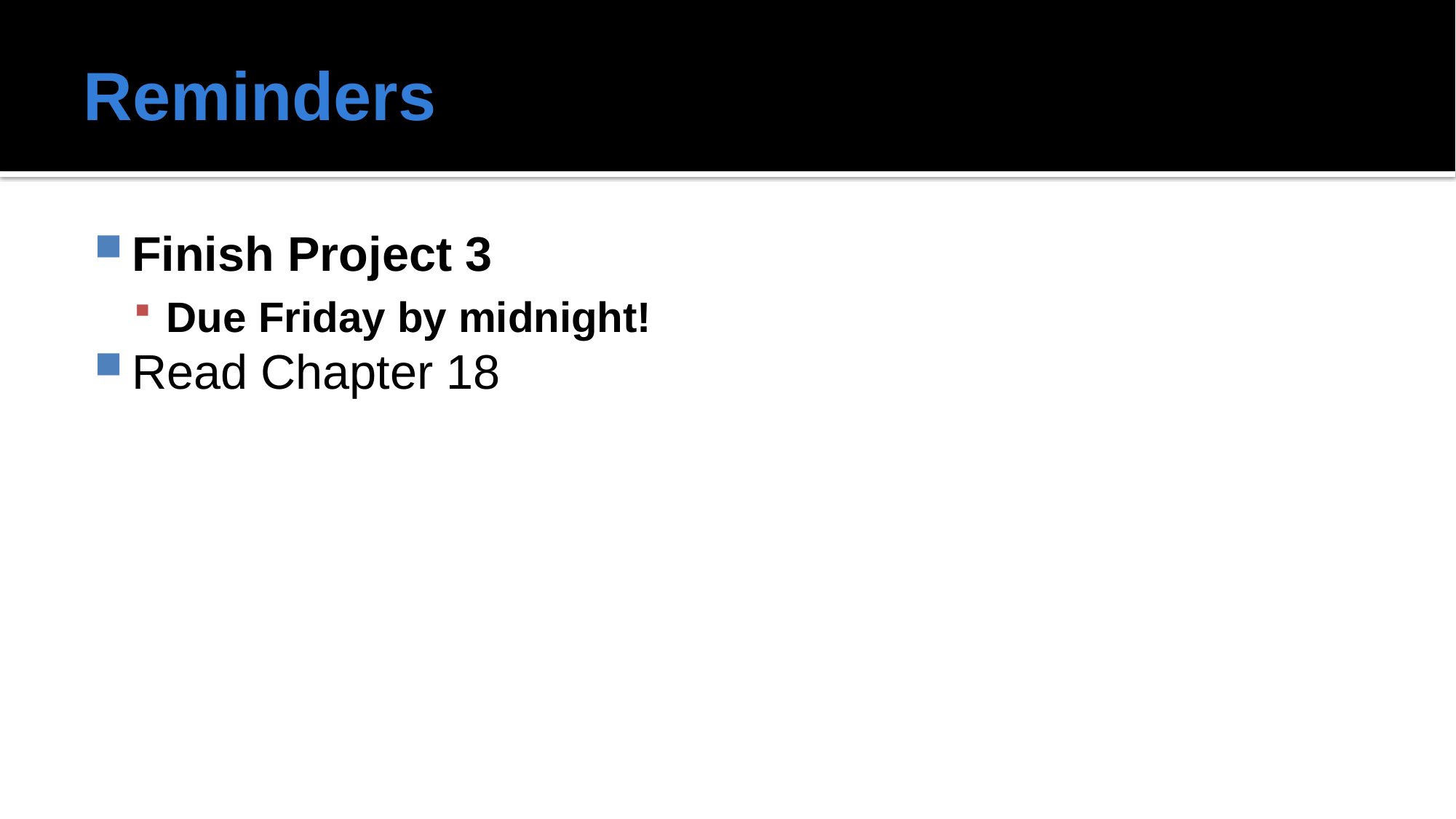

# Reminders
Finish Project 3
Due Friday by midnight!
Read Chapter 18